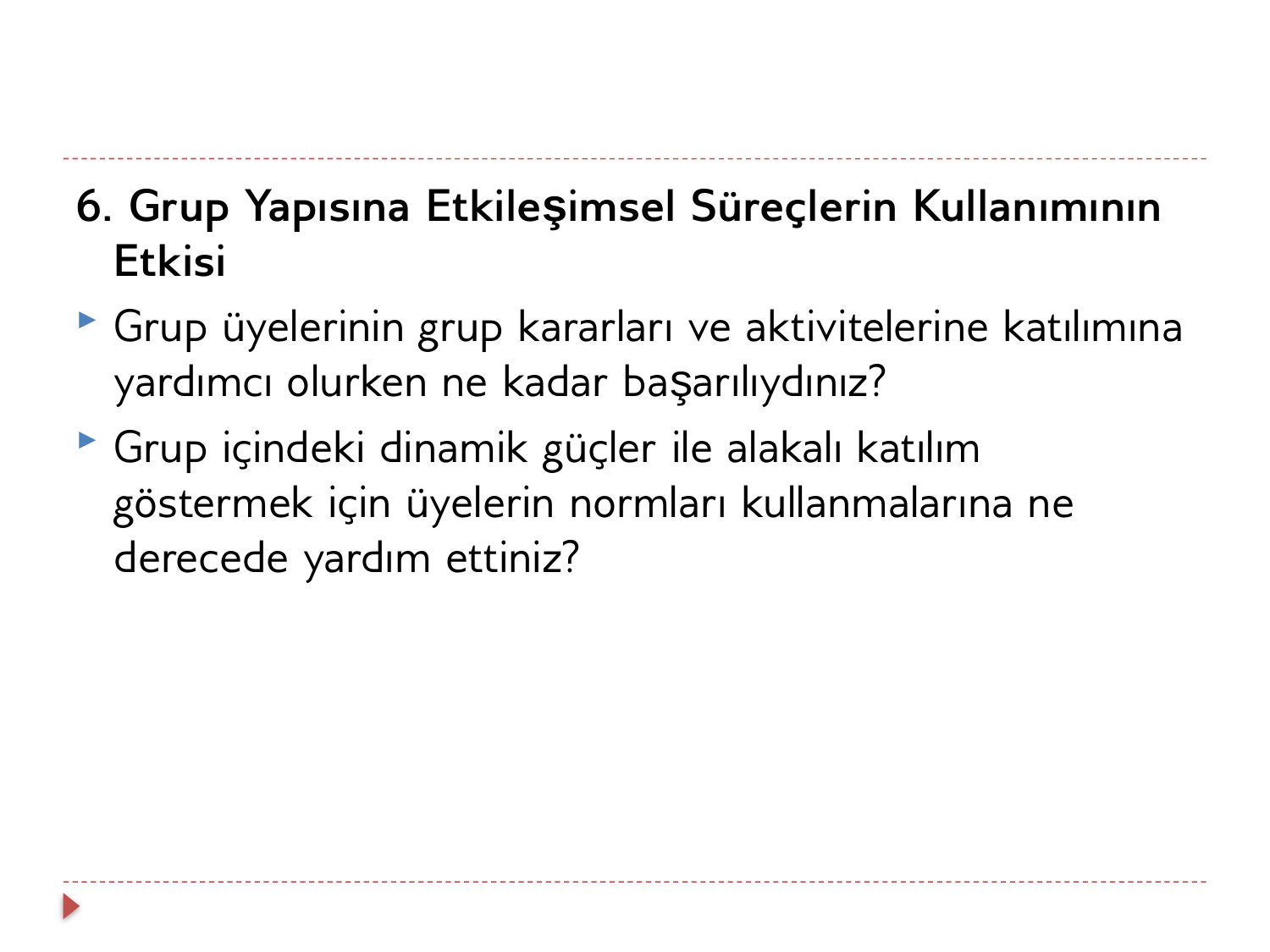

6. Grup Yapısına Etkileşimsel Süreçlerin Kullanımının Etkisi
Grup üyelerinin grup kararları ve aktivitelerine katılımına yardımcı olurken ne kadar başarılıydınız?
Grup içindeki dinamik güçler ile alakalı katılım göstermek için üyelerin normları kullanmalarına ne derecede yardım ettiniz?